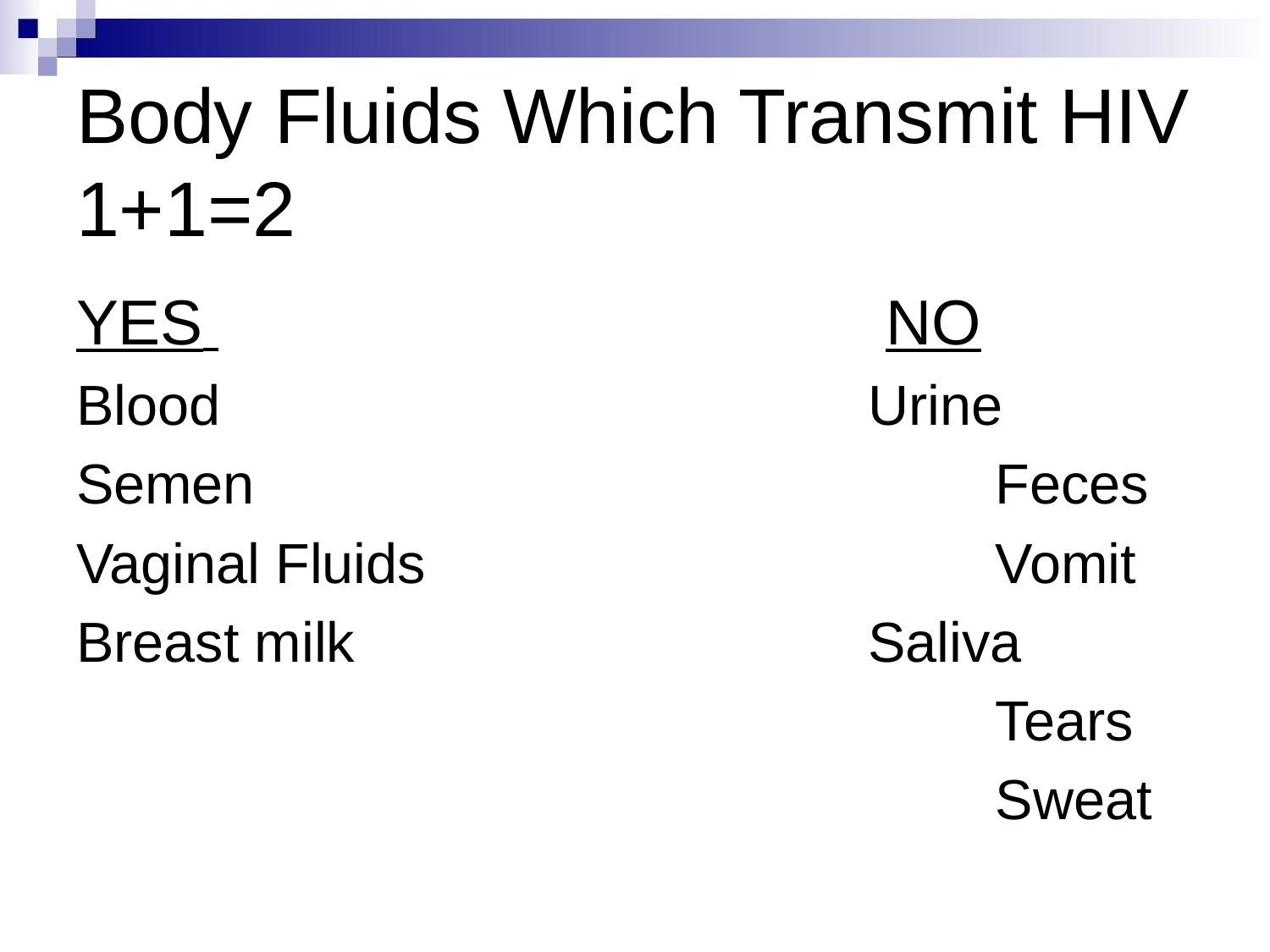

# Body Fluids Which Transmit HIV 1+1=2
YES 						NO
Blood 					       Urine
Semen					       Feces
Vaginal Fluids				       Vomit
Breast milk				       Saliva
							       Tears
							       Sweat